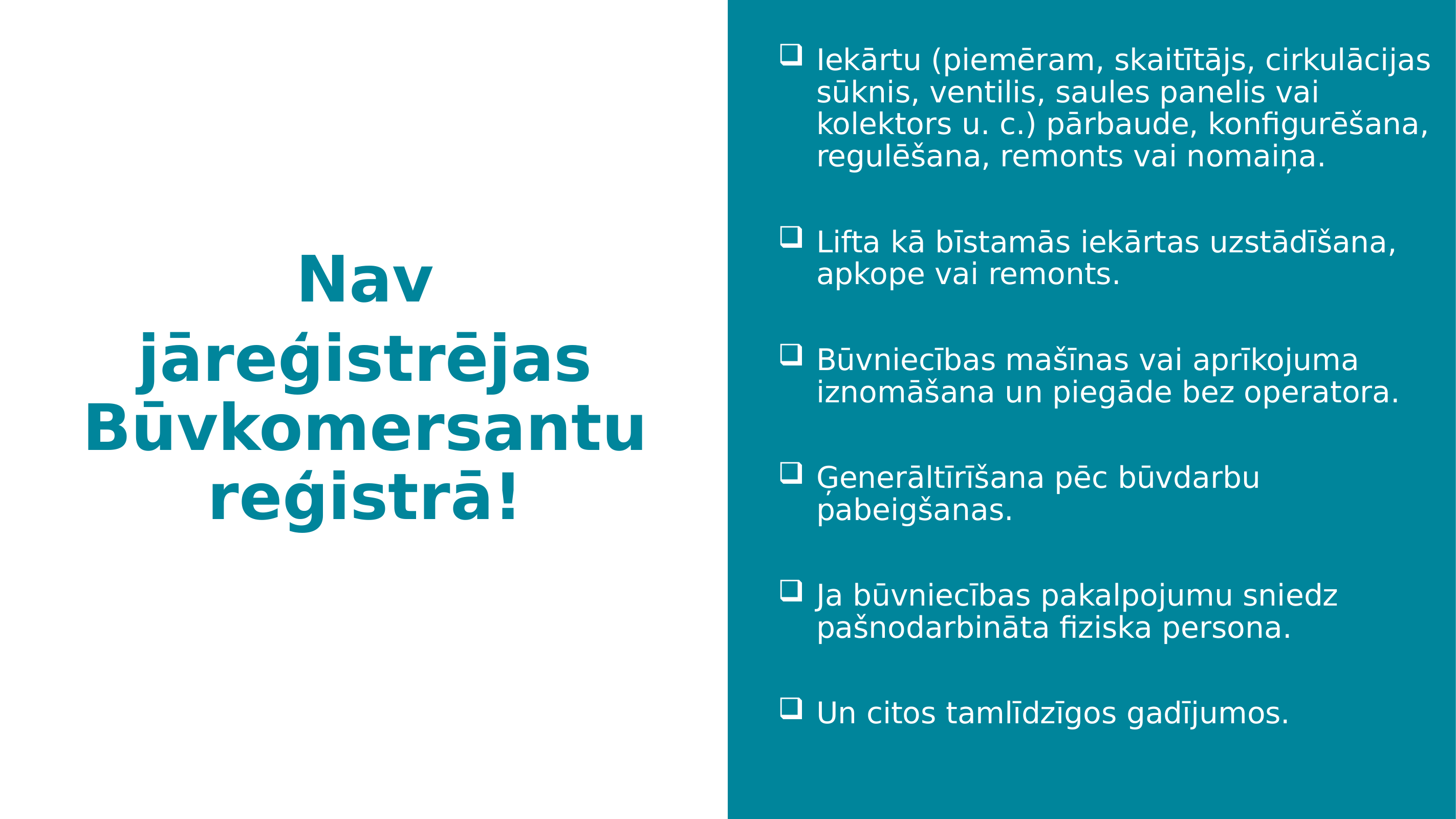

Nav
jāreģistrējas Būvkomersantu reģistrā!
Iekārtu (piemēram, skaitītājs, cirkulācijas sūknis, ventilis, saules panelis vai kolektors u. c.) pārbaude, konfigurēšana, regulēšana, remonts vai nomaiņa.

Lifta kā bīstamās iekārtas uzstādīšana, apkope vai remonts.

Būvniecības mašīnas vai aprīkojuma iznomāšana un piegāde bez operatora.

Ģenerāltīrīšana pēc būvdarbu pabeigšanas.

Ja būvniecības pakalpojumu sniedz pašnodarbināta fiziska persona.

Un citos tamlīdzīgos gadījumos.